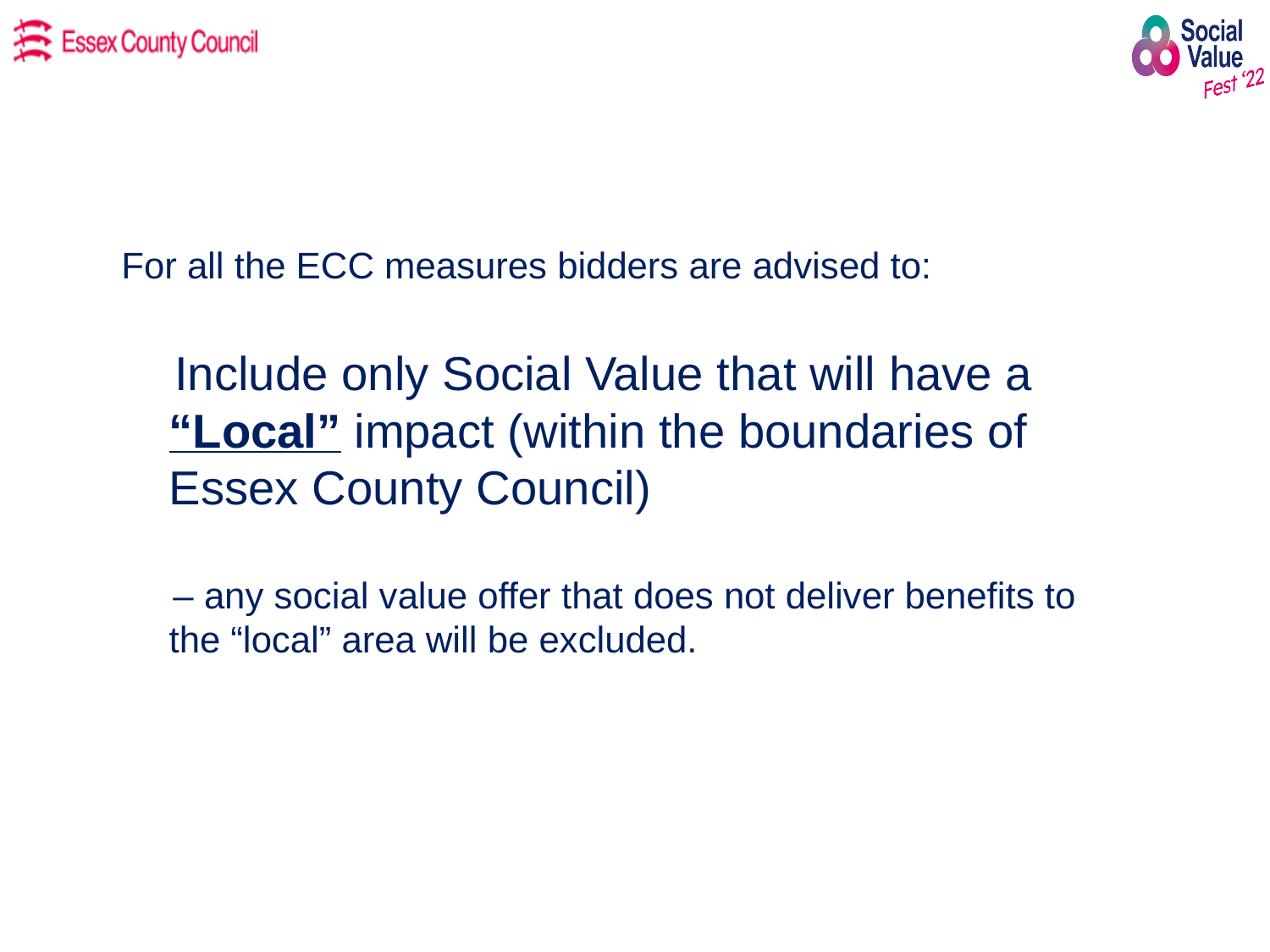

For all the ECC measures bidders are advised to:

    Include only Social Value that will have a “Local” impact (within the boundaries of Essex County Council)

     – any social value offer that does not deliver benefits to the “local” area will be excluded.